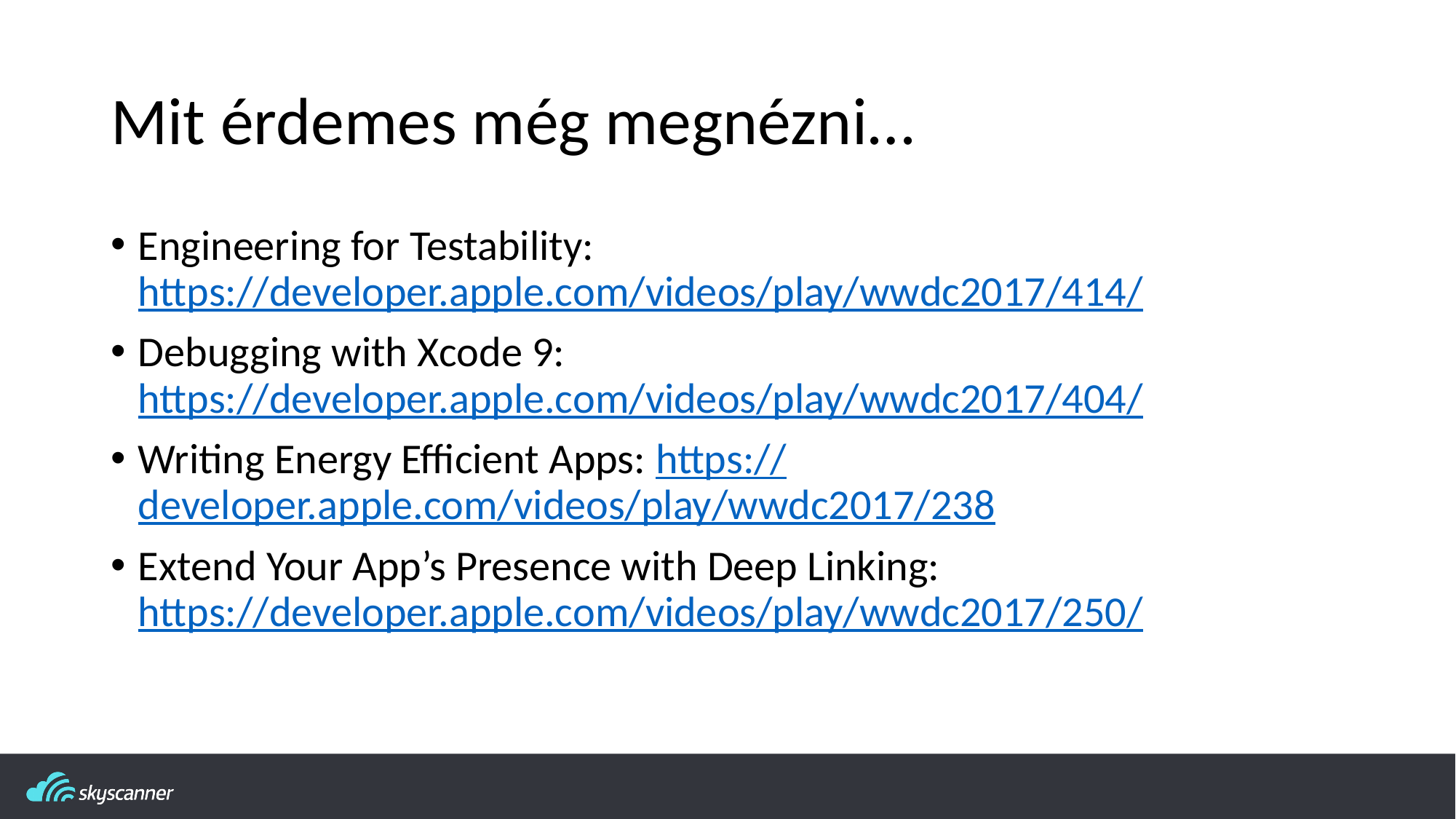

# Mit érdemes még megnézni…
Engineering for Testability: https://developer.apple.com/videos/play/wwdc2017/414/
Debugging with Xcode 9: https://developer.apple.com/videos/play/wwdc2017/404/
Writing Energy Efficient Apps: https://developer.apple.com/videos/play/wwdc2017/238
Extend Your App’s Presence with Deep Linking: https://developer.apple.com/videos/play/wwdc2017/250/